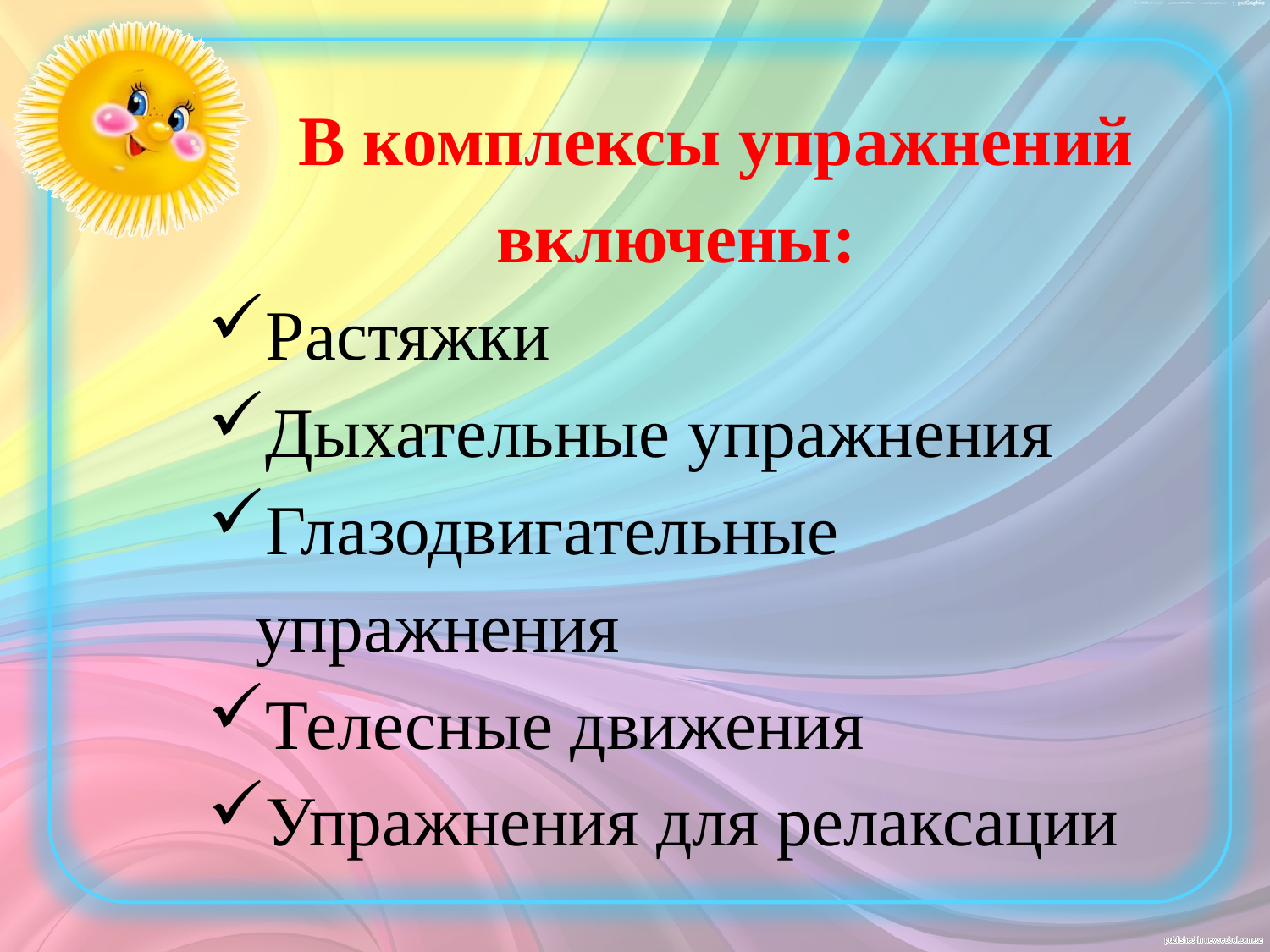

В комплексы упражнений включены:
Растяжки
Дыхательные упражнения
Глазодвигательные упражнения
Телесные движения
Упражнения для релаксации